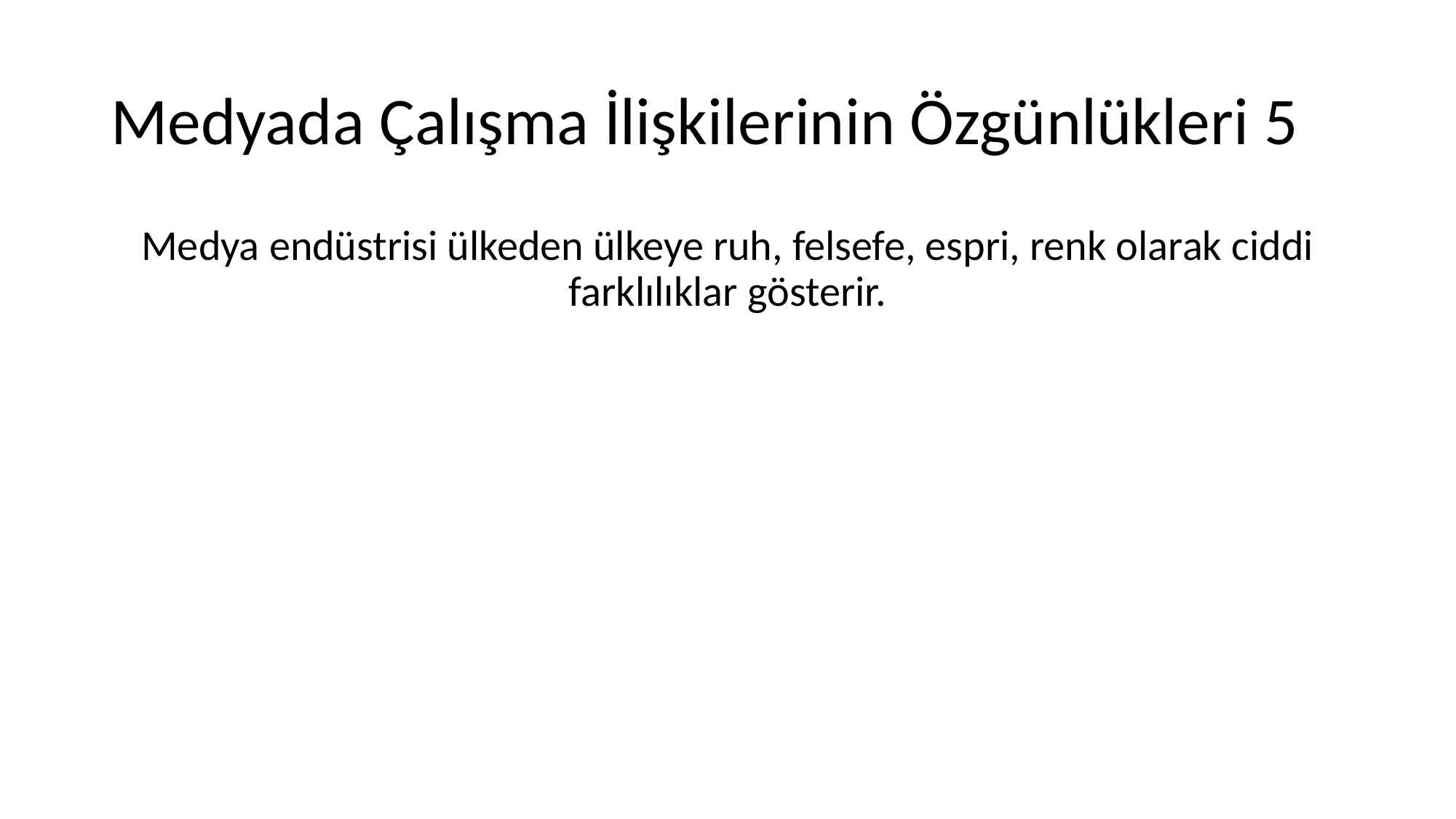

# Medyada Çalışma İlişkilerinin Özgünlükleri 5
Medya endüstrisi ülkeden ülkeye ruh, felsefe, espri, renk olarak ciddi farklılıklar gösterir.